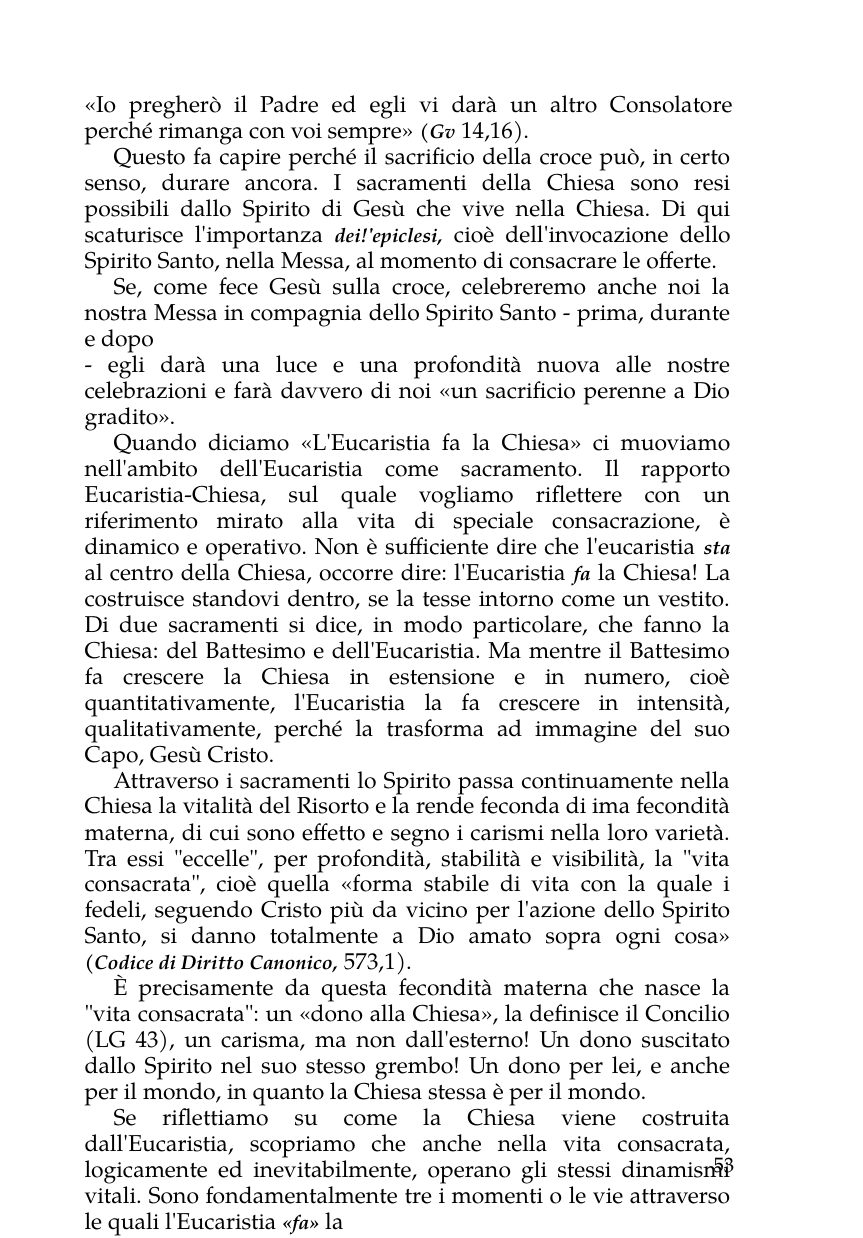

«Io pregherò il Padre ed egli vi darà un altro Consolatore perché rimanga con voi sempre» (Gv 14,16).
Questo fa capire perché il sacrificio della croce può, in certo senso, durare ancora. I sacramenti della Chiesa sono resi possibili dallo Spirito di Gesù che vive nella Chiesa. Di qui scaturisce l'importanza dei!'epiclesi, cioè dell'invocazione dello Spirito Santo, nella Messa, al momento di consacrare le offerte.
Se, come fece Gesù sulla croce, celebreremo anche noi la nostra Messa in compagnia dello Spirito Santo - prima, durante e dopo
- egli darà una luce e una profondità nuova alle nostre celebrazioni e farà davvero di noi «un sacrificio perenne a Dio gradito».
Quando diciamo «L'Eucaristia fa la Chiesa» ci muoviamo nell'ambito dell'Eucaristia come sacramento. Il rapporto Eucaristia-Chiesa, sul quale vogliamo riflettere con un riferimento mirato alla vita di speciale consacrazione, è dinamico e operativo. Non è sufficiente dire che l'eucaristia sta al centro della Chiesa, occorre dire: l'Eucaristia fa la Chiesa! La costruisce standovi dentro, se la tesse intorno come un vestito. Di due sacramenti si dice, in modo particolare, che fanno la Chiesa: del Battesimo e dell'Eucaristia. Ma mentre il Battesimo fa crescere la Chiesa in estensione e in numero, cioè quantitativamente, l'Eucaristia la fa crescere in intensità, qualitativamente, perché la trasforma ad immagine del suo Capo, Gesù Cristo.
Attraverso i sacramenti lo Spirito passa continuamente nella Chiesa la vitalità del Risorto e la rende feconda di ima fecondità materna, di cui sono effetto e segno i carismi nella loro varietà. Tra essi "eccelle", per profondità, stabilità e visibilità, la "vita consacrata", cioè quella «forma stabile di vita con la quale i fedeli, seguendo Cristo più da vicino per l'azione dello Spirito Santo, si danno totalmente a Dio amato sopra ogni cosa» (Codice di Diritto Canonico, 573,1).
È precisamente da questa fecondità materna che nasce la "vita consacrata": un «dono alla Chiesa», la definisce il Concilio (LG 43), un carisma, ma non dall'esterno! Un dono suscitato dallo Spirito nel suo stesso grembo! Un dono per lei, e anche per il mondo, in quanto la Chiesa stessa è per il mondo.
Se riflettiamo su come la Chiesa viene costruita dall'Eucaristia, scopriamo che anche nella vita consacrata, logicamente ed inevitabilmente, operano gli stessi dinamismi vitali. Sono fondamentalmente tre i momenti o le vie attraverso le quali l'Eucaristia «fa» la
53